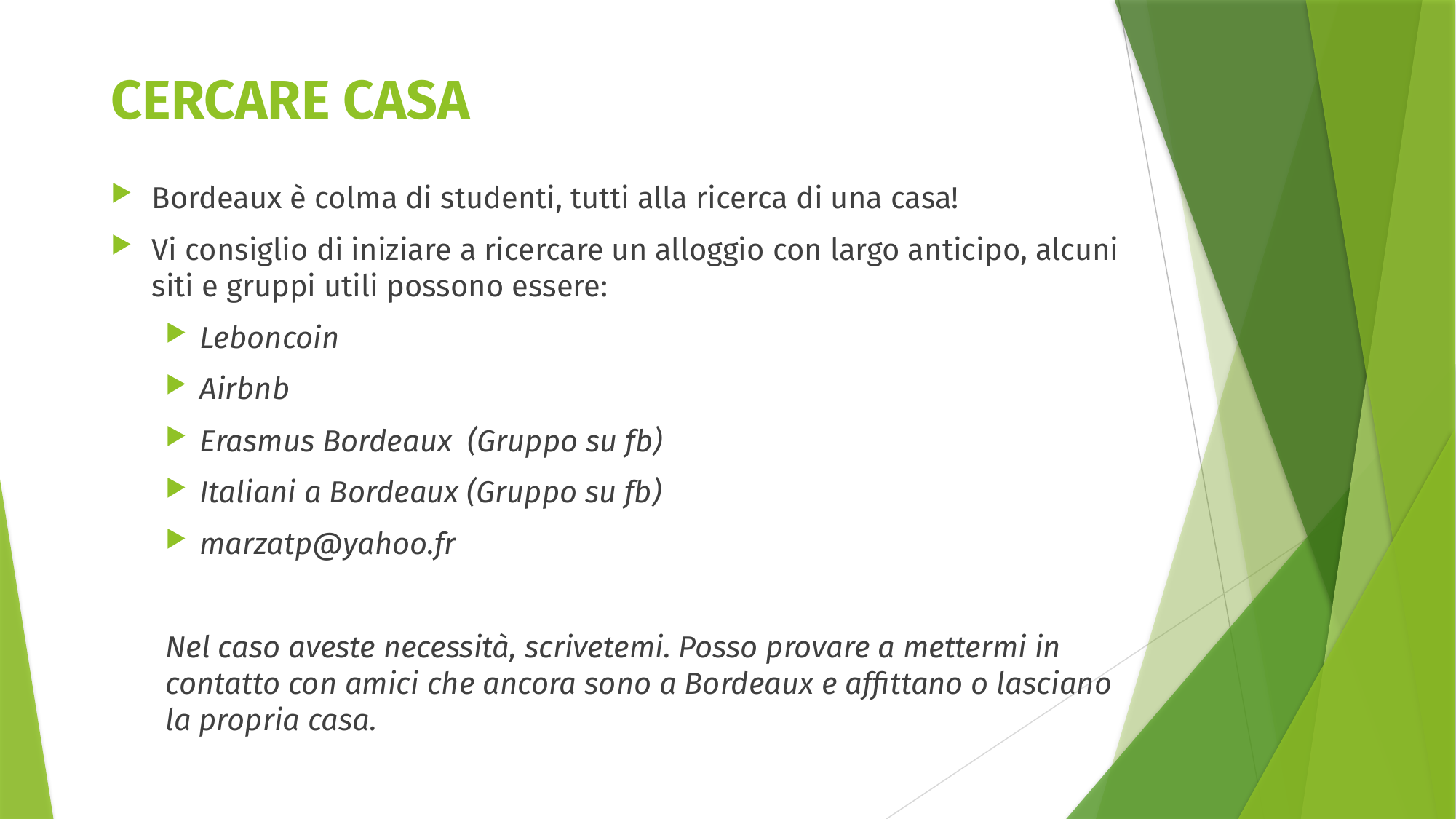

# CERCARE CASA
Bordeaux è colma di studenti, tutti alla ricerca di una casa!
Vi consiglio di iniziare a ricercare un alloggio con largo anticipo, alcuni siti e gruppi utili possono essere:
Leboncoin
Airbnb
Erasmus Bordeaux  (Gruppo su fb)
Italiani a Bordeaux (Gruppo su fb)
marzatp@yahoo.fr

Nel caso aveste necessità, scrivetemi. Posso provare a mettermi in contatto con amici che ancora sono a Bordeaux e affittano o lasciano la propria casa.